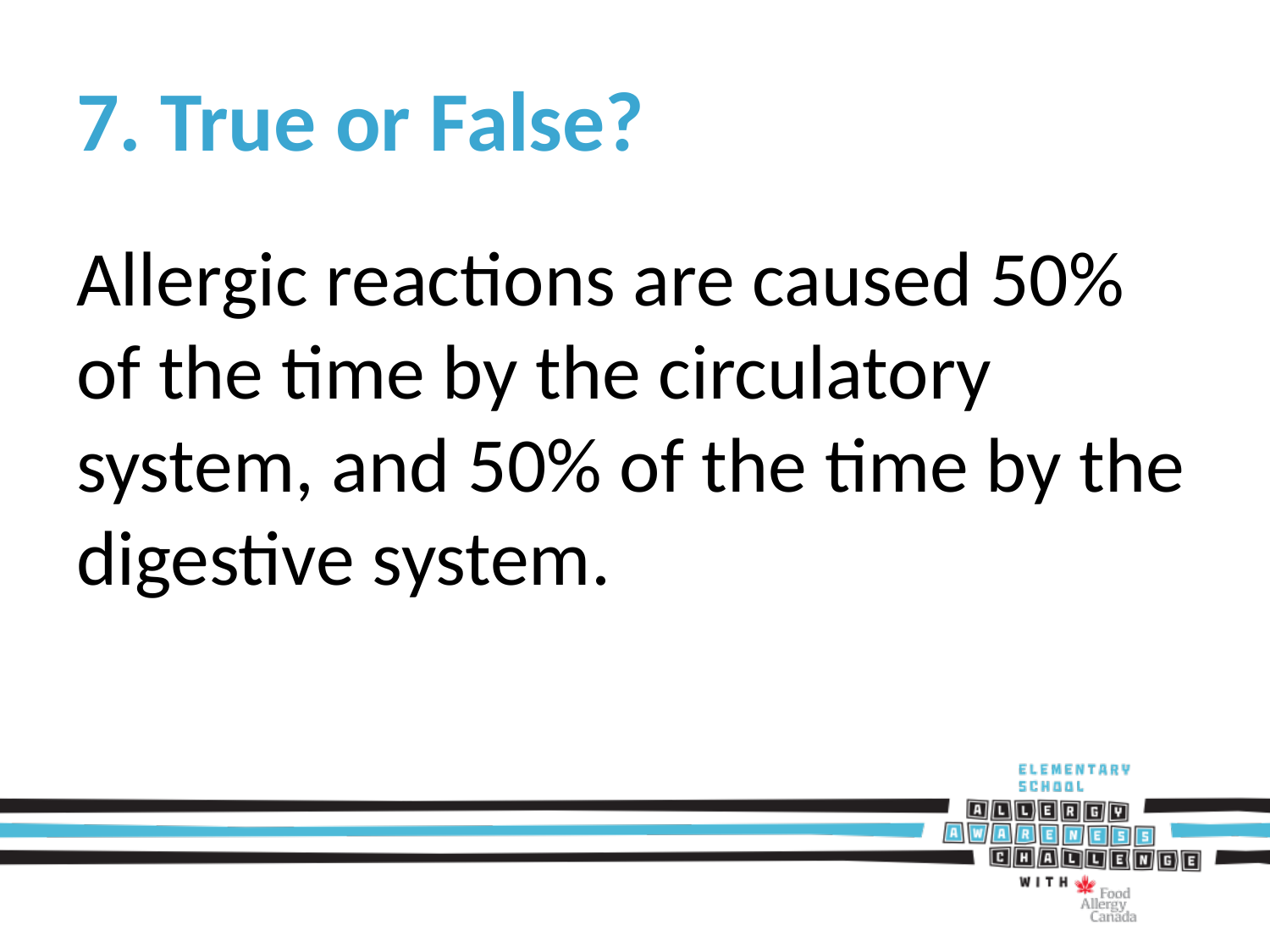

# 7. True or False?
Allergic reactions are caused 50% of the time by the circulatory system, and 50% of the time by the digestive system.